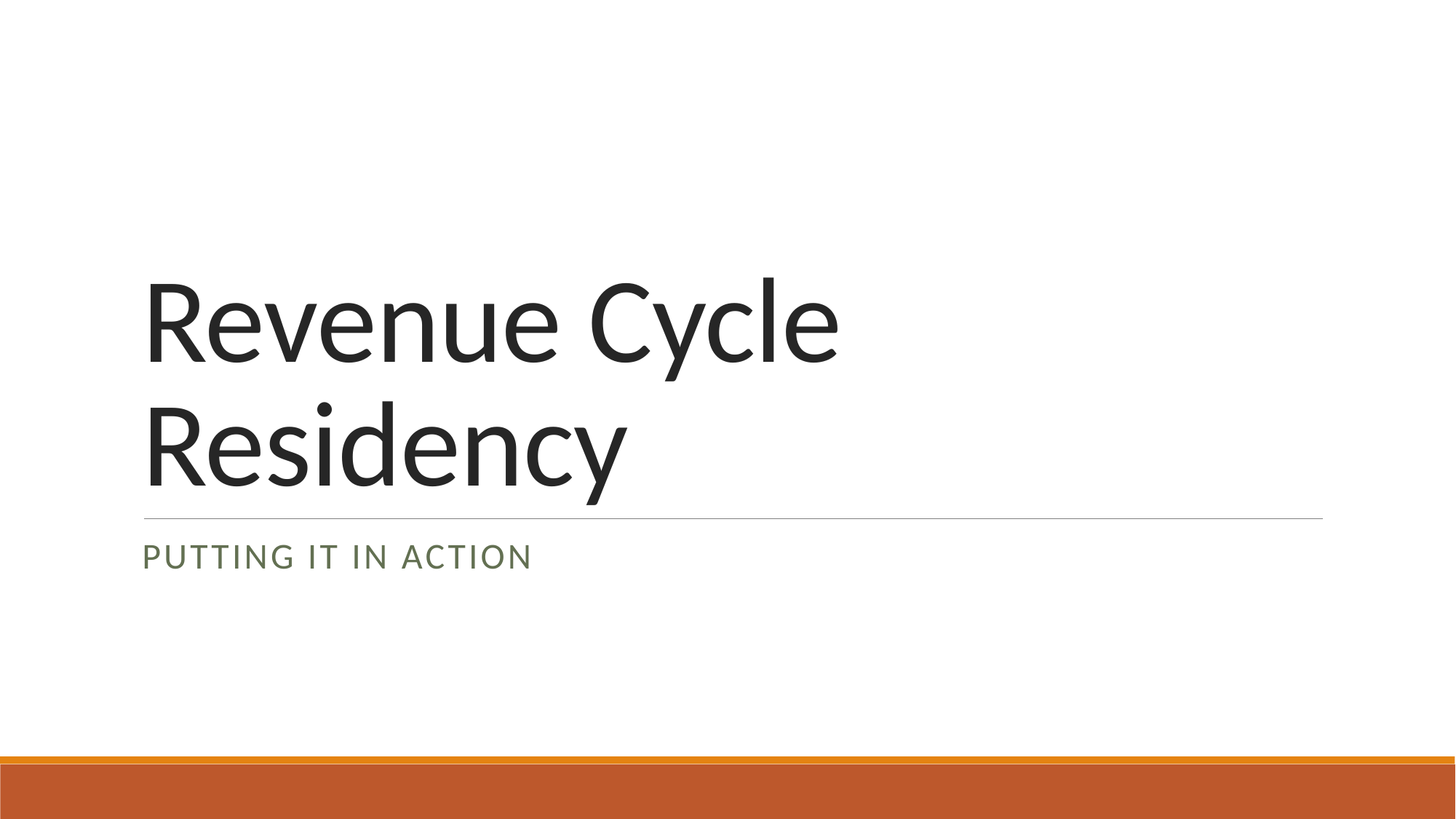

# Revenue Cycle Residency
Putting it in action